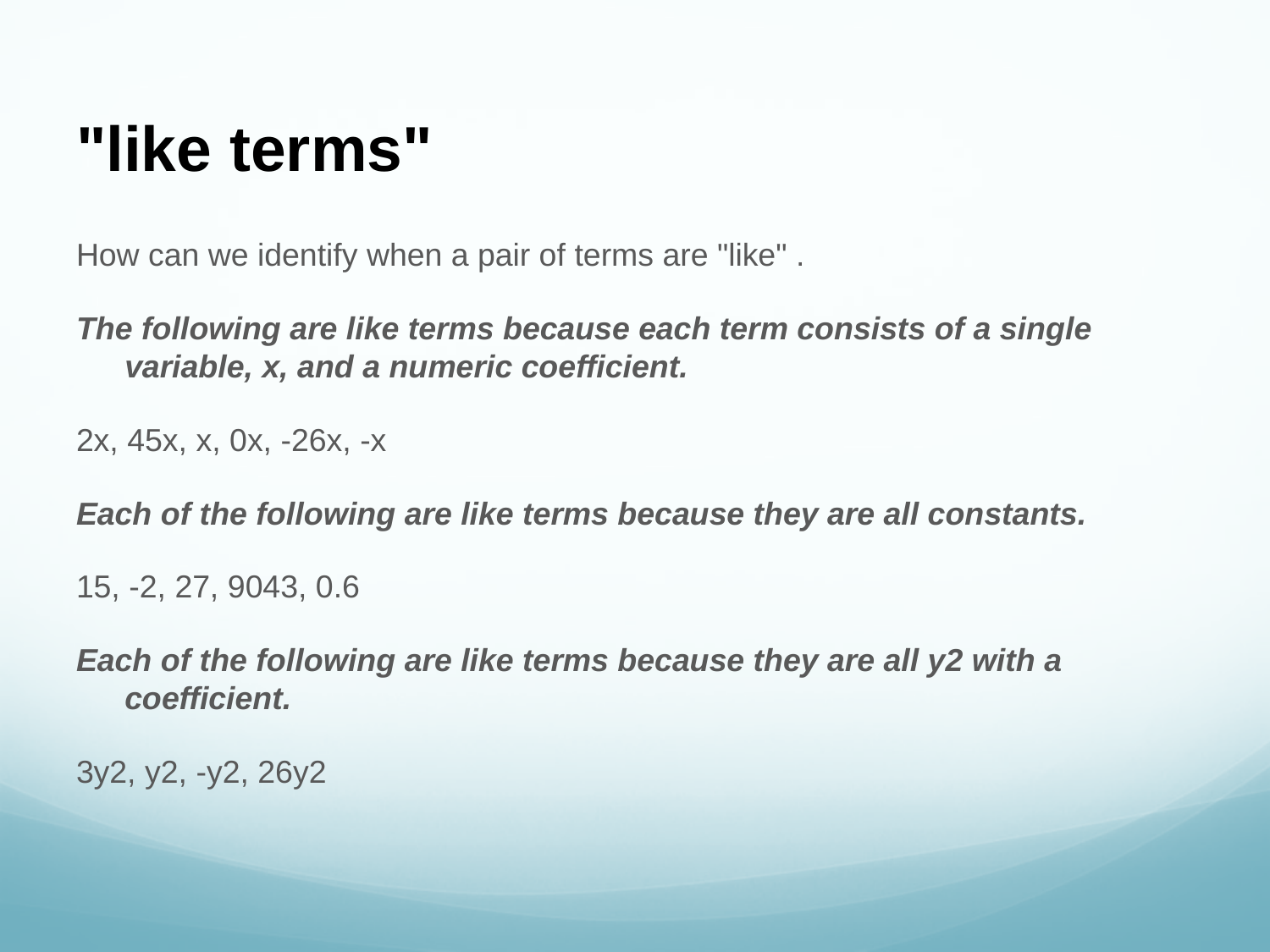

# "like terms"
How can we identify when a pair of terms are "like" .
The following are like terms because each term consists of a single variable, x, and a numeric coefficient.
2x, 45x, x, 0x, -26x, -x
Each of the following are like terms because they are all constants.
15, -2, 27, 9043, 0.6
Each of the following are like terms because they are all y2 with a coefficient.
3y2, y2, -y2, 26y2